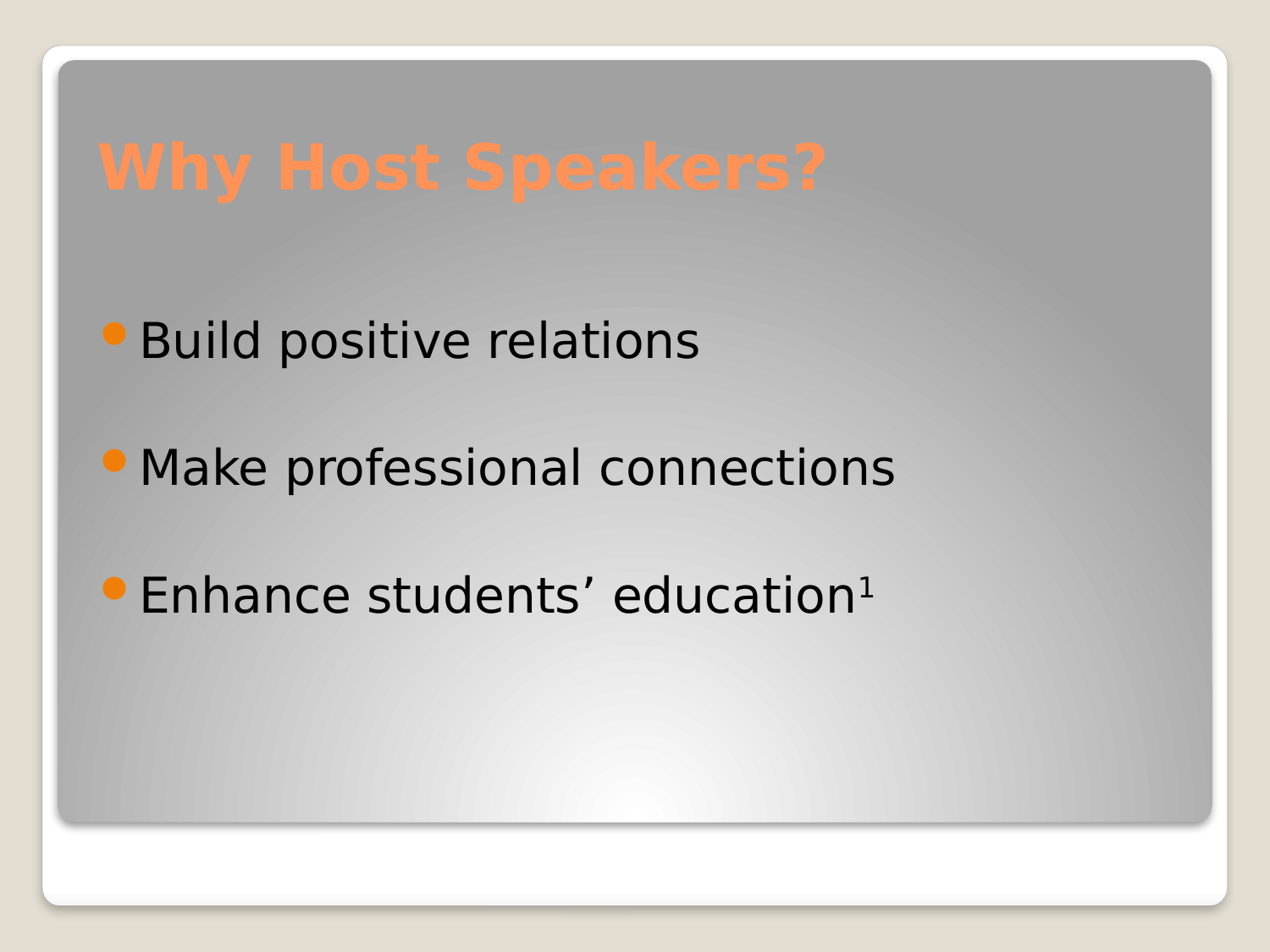

# Why Host Speakers?

Build positive relations

Make professional connections

Enhance students’ education1